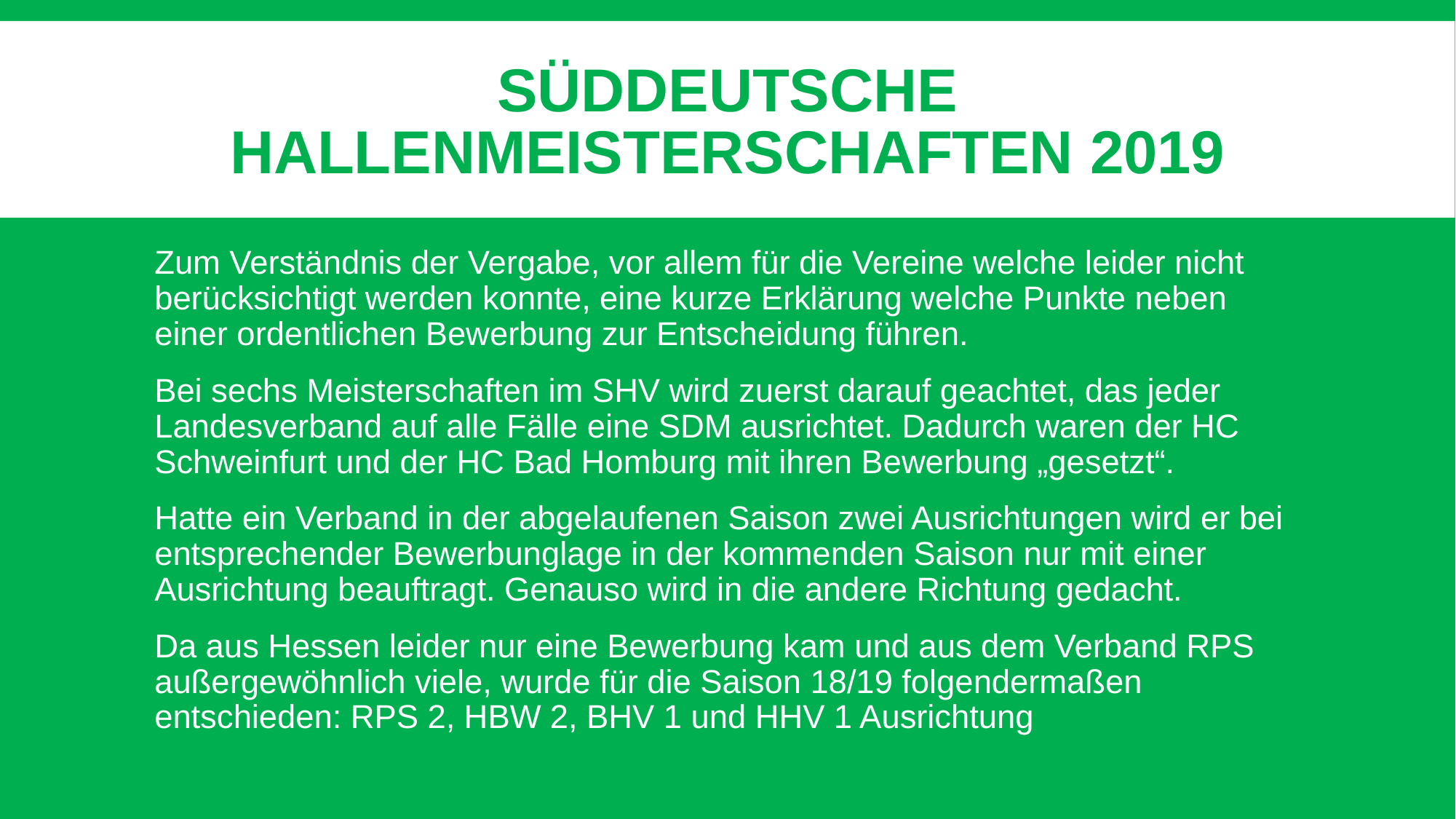

# Süddeutsche HallenMeisterschaften 2019
Zum Verständnis der Vergabe, vor allem für die Vereine welche leider nicht berücksichtigt werden konnte, eine kurze Erklärung welche Punkte neben einer ordentlichen Bewerbung zur Entscheidung führen.
Bei sechs Meisterschaften im SHV wird zuerst darauf geachtet, das jeder Landesverband auf alle Fälle eine SDM ausrichtet. Dadurch waren der HC Schweinfurt und der HC Bad Homburg mit ihren Bewerbung „gesetzt“.
Hatte ein Verband in der abgelaufenen Saison zwei Ausrichtungen wird er bei entsprechender Bewerbunglage in der kommenden Saison nur mit einer Ausrichtung beauftragt. Genauso wird in die andere Richtung gedacht.
Da aus Hessen leider nur eine Bewerbung kam und aus dem Verband RPS außergewöhnlich viele, wurde für die Saison 18/19 folgendermaßen entschieden: RPS 2, HBW 2, BHV 1 und HHV 1 Ausrichtung